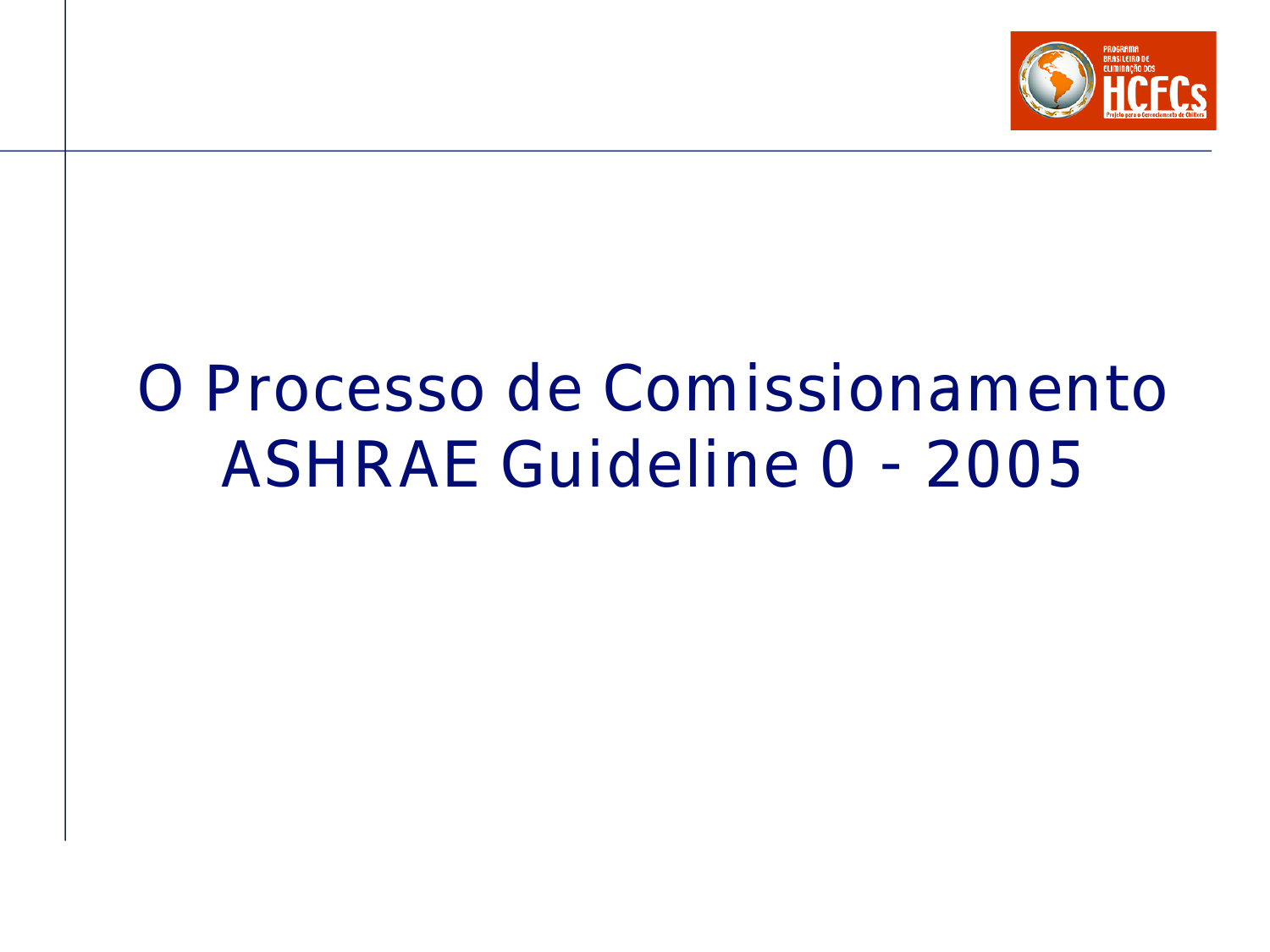

O Processo de Comissionamento ASHRAE Guideline 0 - 2005